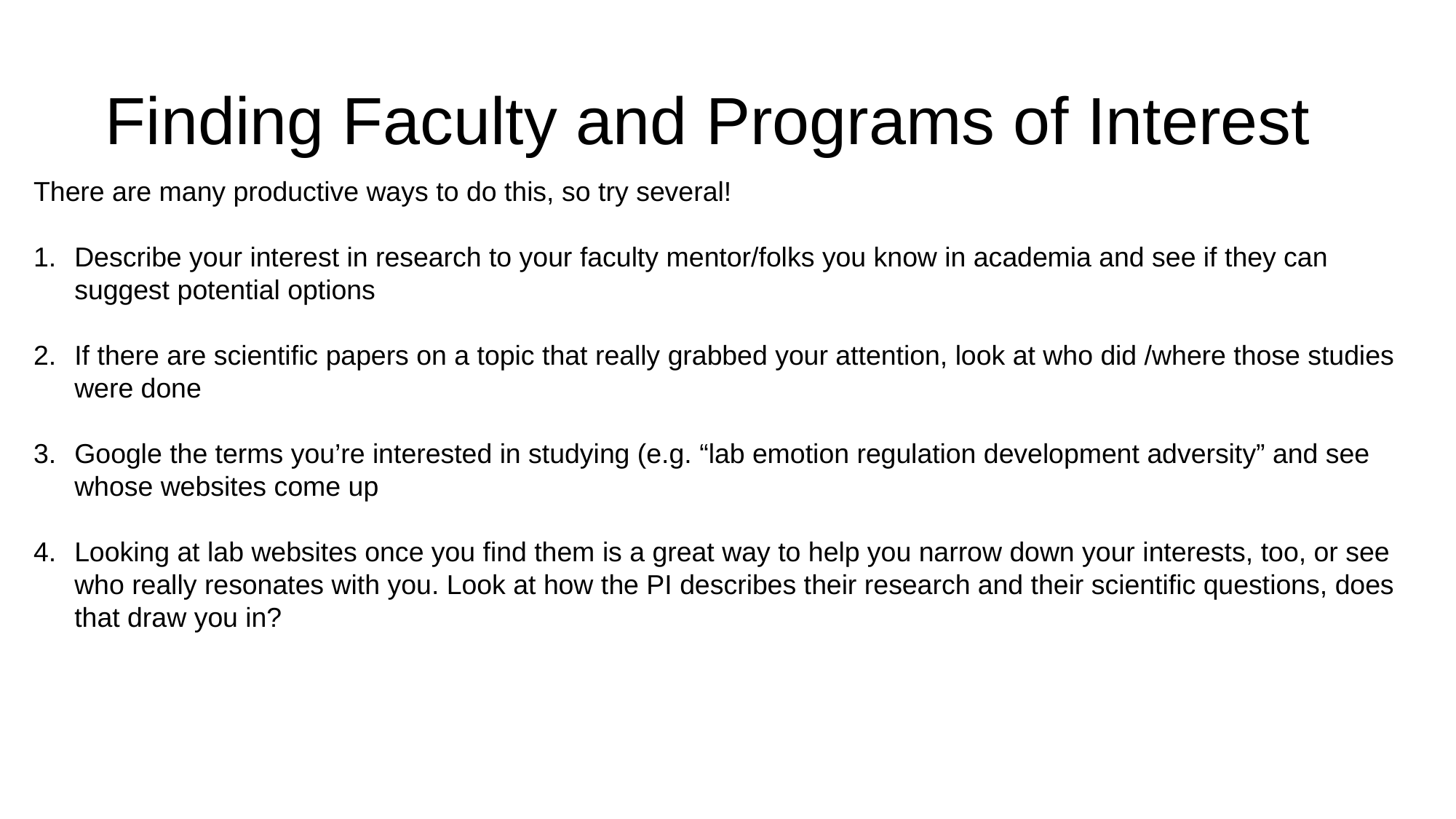

# Finding Faculty and Programs of Interest
There are many productive ways to do this, so try several!

Describe your interest in research to your faculty mentor/folks you know in academia and see if they can suggest potential options

If there are scientific papers on a topic that really grabbed your attention, look at who did /where those studies were done

Google the terms you’re interested in studying (e.g. “lab emotion regulation development adversity” and see whose websites come up

Looking at lab websites once you find them is a great way to help you narrow down your interests, too, or see who really resonates with you. Look at how the PI describes their research and their scientific questions, does that draw you in?